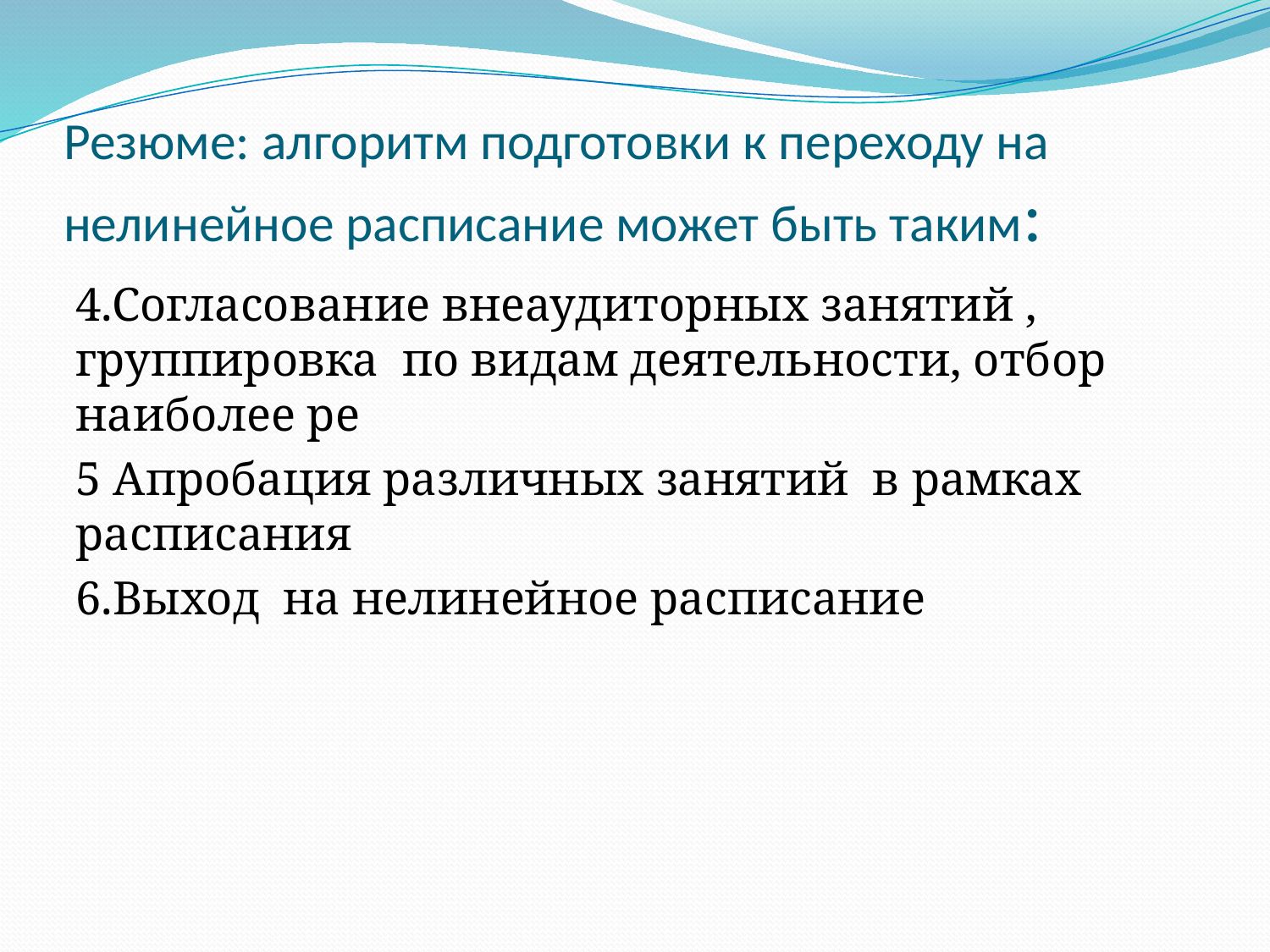

# Резюме: алгоритм подготовки к переходу на нелинейное расписание может быть таким:
4.Согласование внеаудиторных занятий ,  группировка  по видам деятельности, отбор наиболее ре
5 Апробация различных занятий  в рамках расписания
6.Выход  на нелинейное расписание